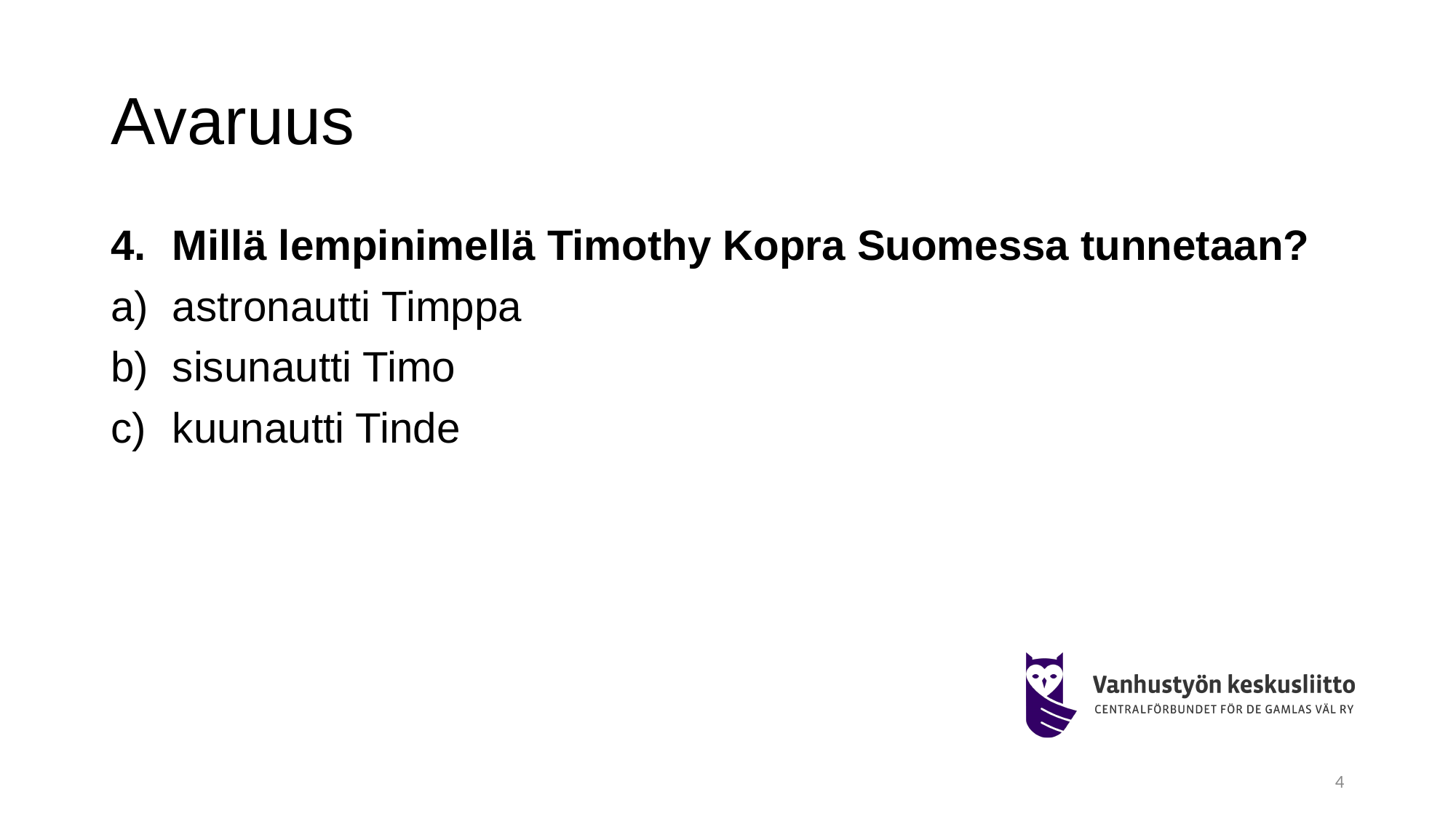

# Avaruus
Millä lempinimellä Timothy Kopra Suomessa tunnetaan?
astronautti Timppa
sisunautti Timo
kuunautti Tinde

4